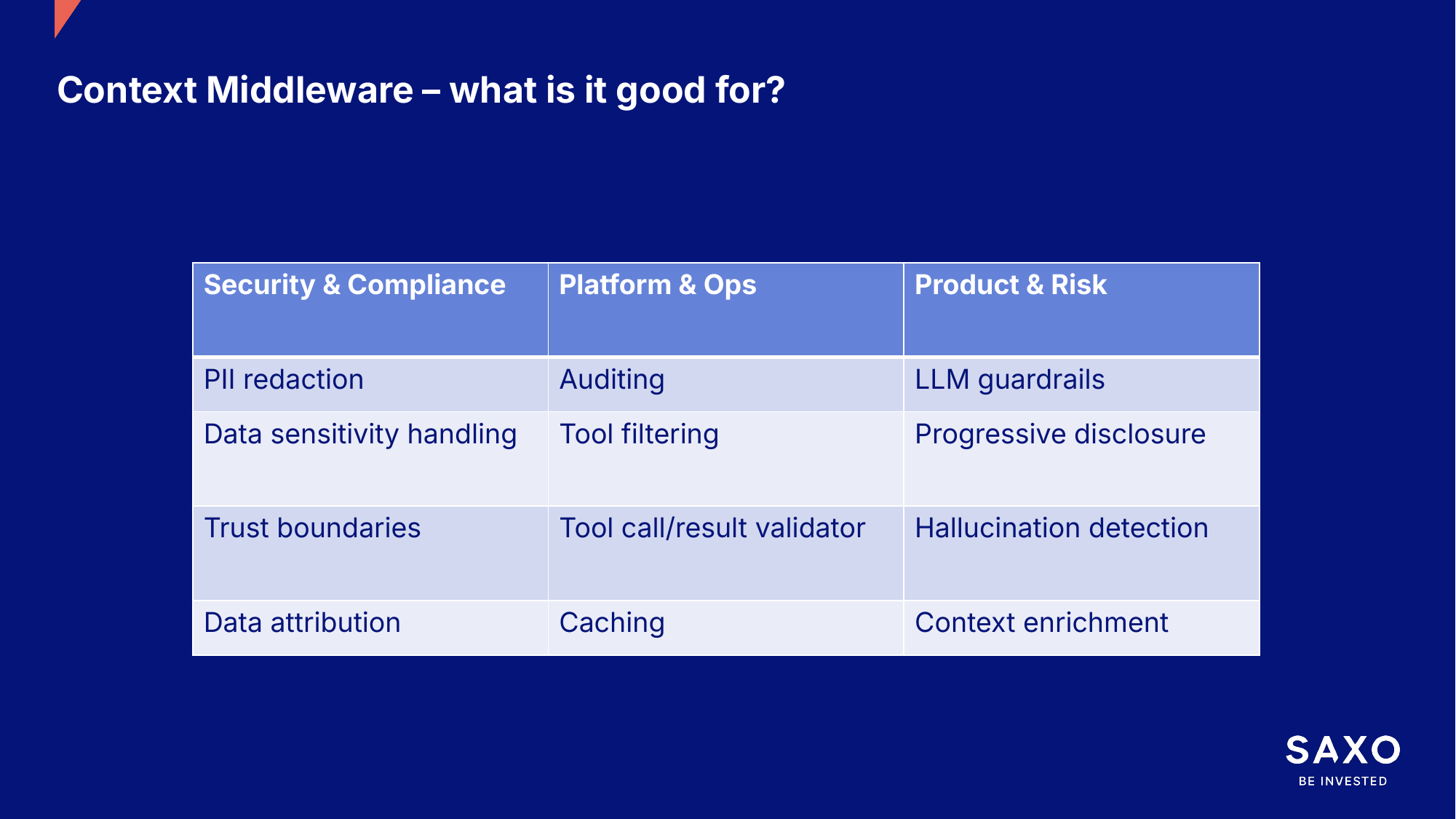

Context Middleware – what is it good for?

| Security & Compliance | Platform & Ops | Product & Risk |
| --- | --- | --- |
| PII redaction | Auditing | LLM guardrails |
| Data sensitivity handling | Tool filtering | Progressive disclosure |
| Trust boundaries | Tool call/result validator | Hallucination detection |
| Data attribution | Caching | Context enrichment |